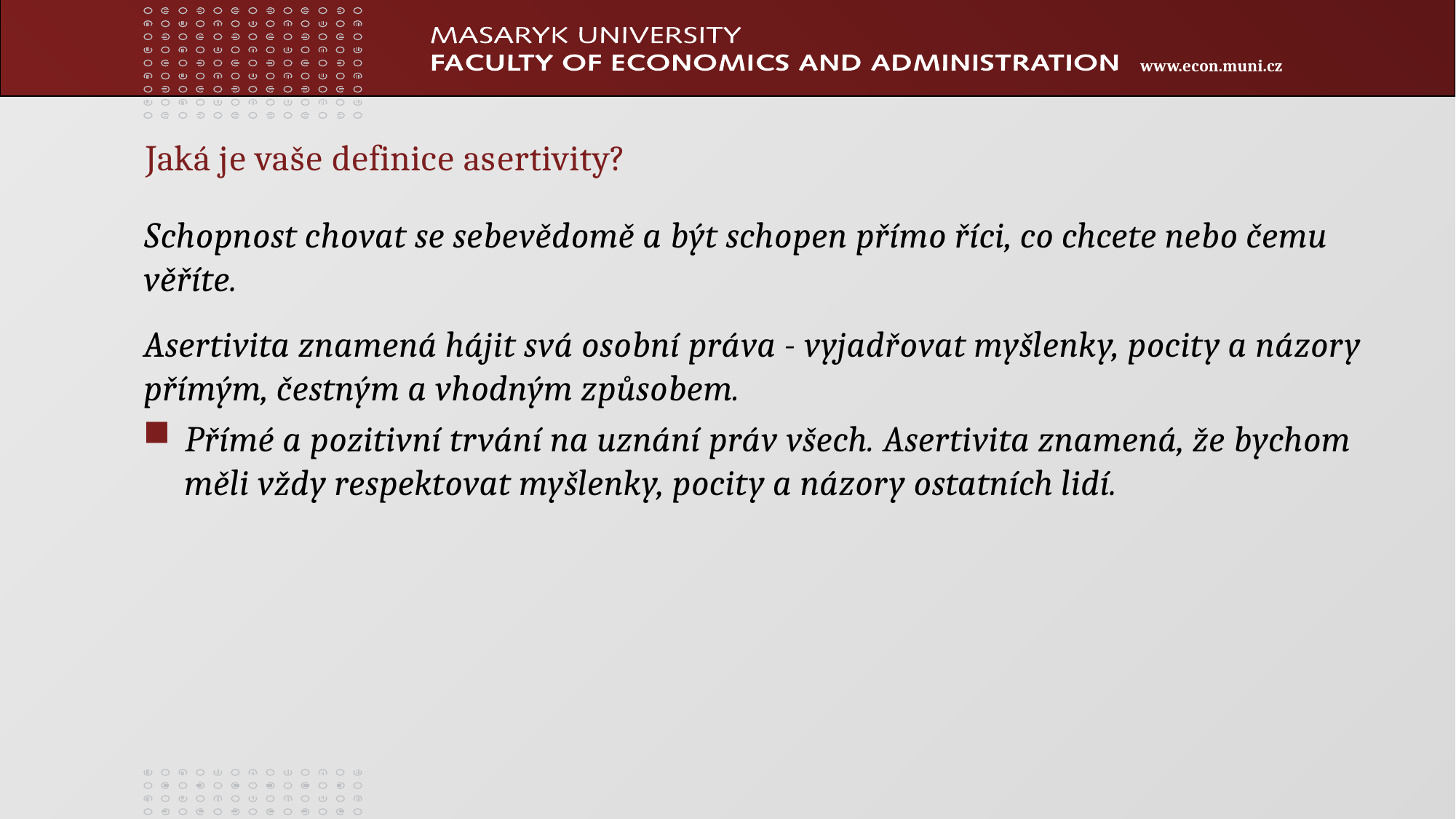

# Jaká je vaše definice asertivity?
Schopnost chovat se sebevědomě a být schopen přímo říci, co chcete nebo čemu věříte.
Asertivita znamená hájit svá osobní práva - vyjadřovat myšlenky, pocity a názory přímým, čestným a vhodným způsobem.
Přímé a pozitivní trvání na uznání práv všech. Asertivita znamená, že bychom  měli vždy respektovat myšlenky, pocity a názory ostatních lidí.